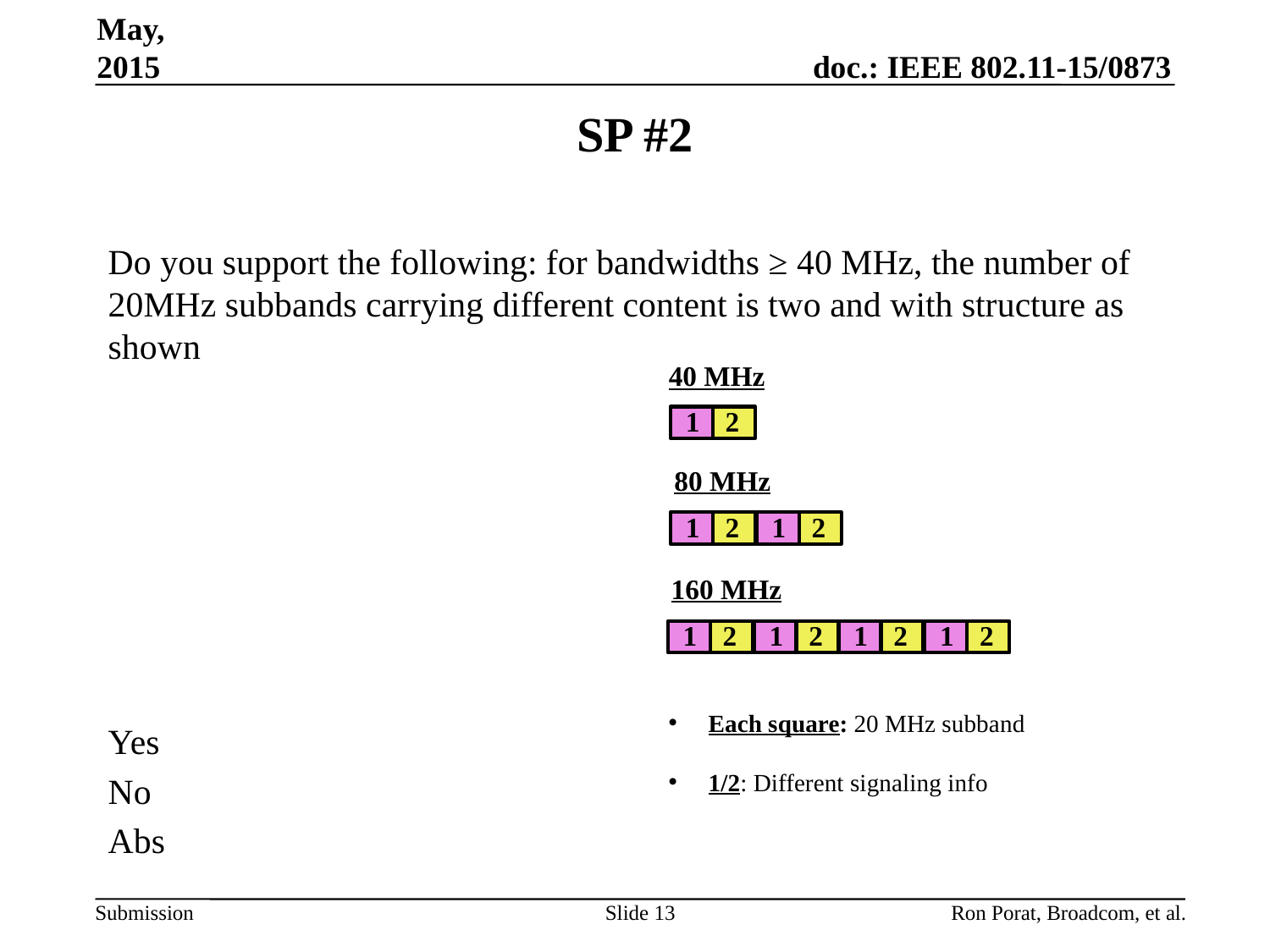

May, 2015
# SP #2
Do you support the following: for bandwidths ≥ 40 MHz, the number of 20MHz subbands carrying different content is two and with structure as shown

Yes
No
Abs
40 MHz
1

2

80 MHz
1

2

1

2

160 MHz
1

2

1

2

1

2

1

2

Each square: 20 MHz subband

1/2: Different signaling info
Slide 13
Ron Porat, Broadcom, et al.